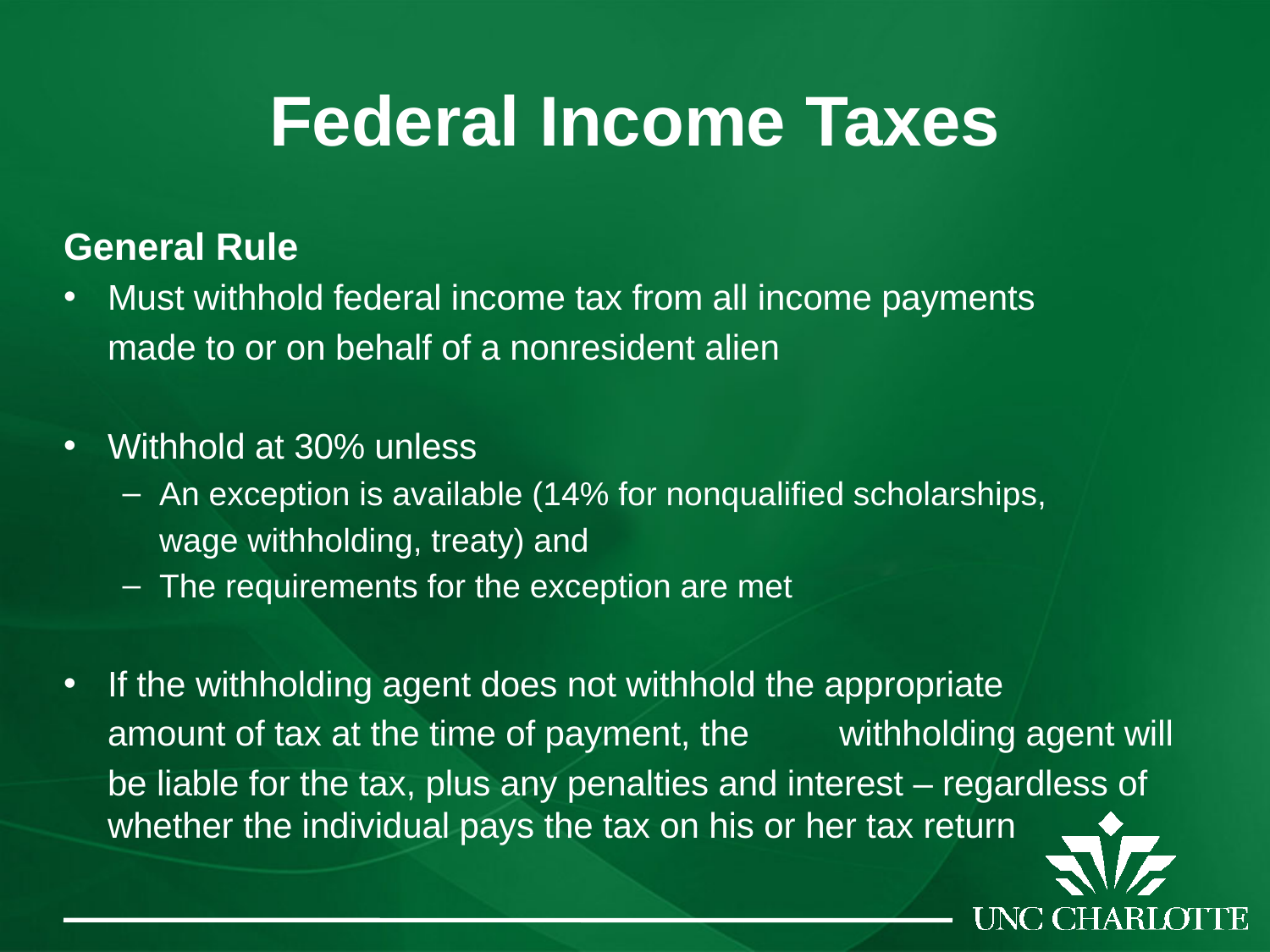

# Federal Income Taxes
General Rule
Must withhold federal income tax from all income payments
	made to or on behalf of a nonresident alien

Withhold at 30% unless
An exception is available (14% for nonqualified scholarships,
	wage withholding, treaty) and
The requirements for the exception are met

If the withholding agent does not withhold the appropriate
	amount of tax at the time of payment, the	withholding agent will
	be liable for the tax, plus any penalties and interest – regardless of whether the individual pays the tax on his or her tax return